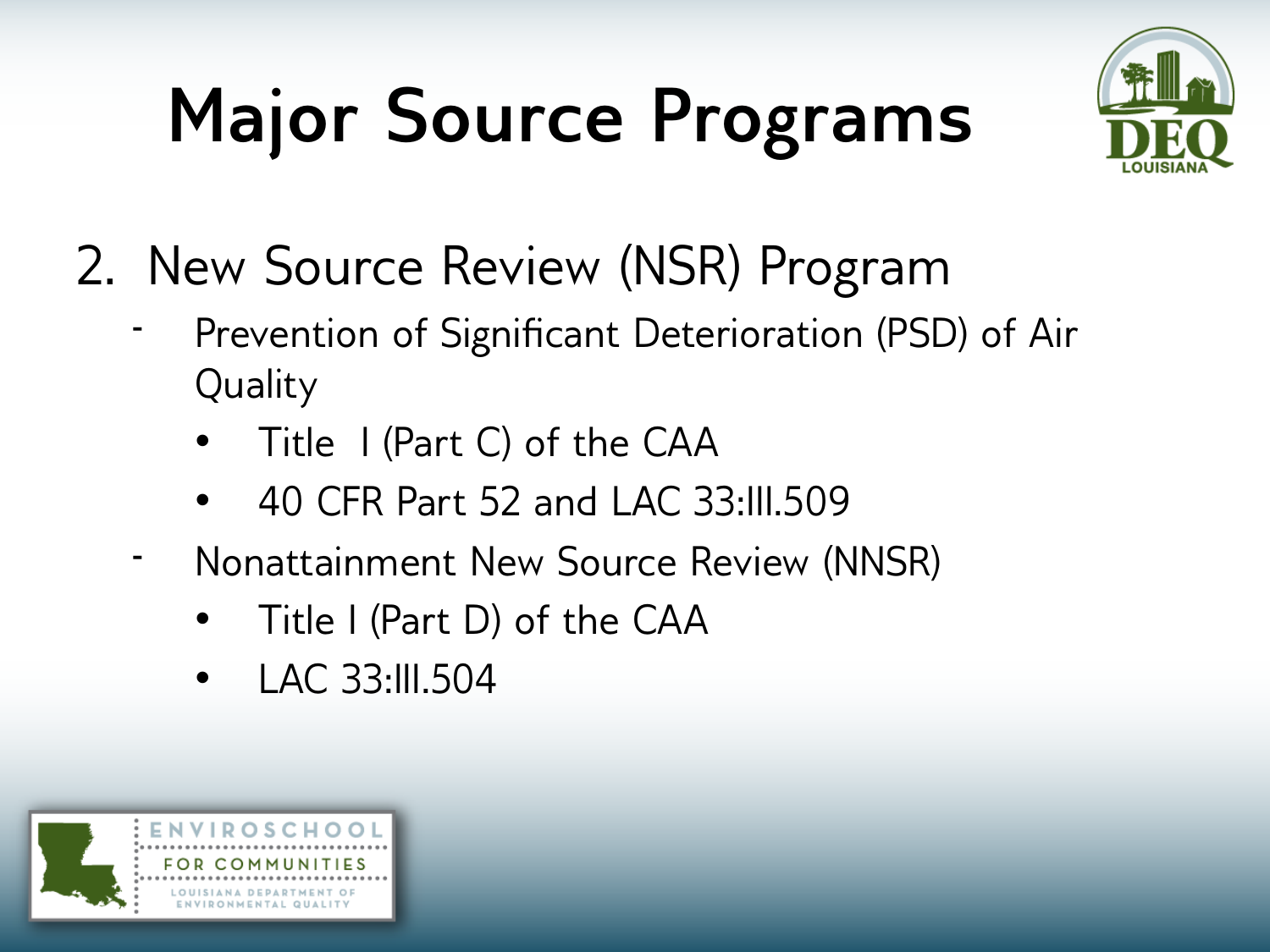

# Major Source Programs
New Source Review (NSR) Program
Prevention of Significant Deterioration (PSD) of Air Quality
Title  I (Part C) of the CAA
40 CFR Part 52 and LAC 33:III.509
Nonattainment New Source Review (NNSR)
Title I (Part D) of the CAA
LAC 33:III.504